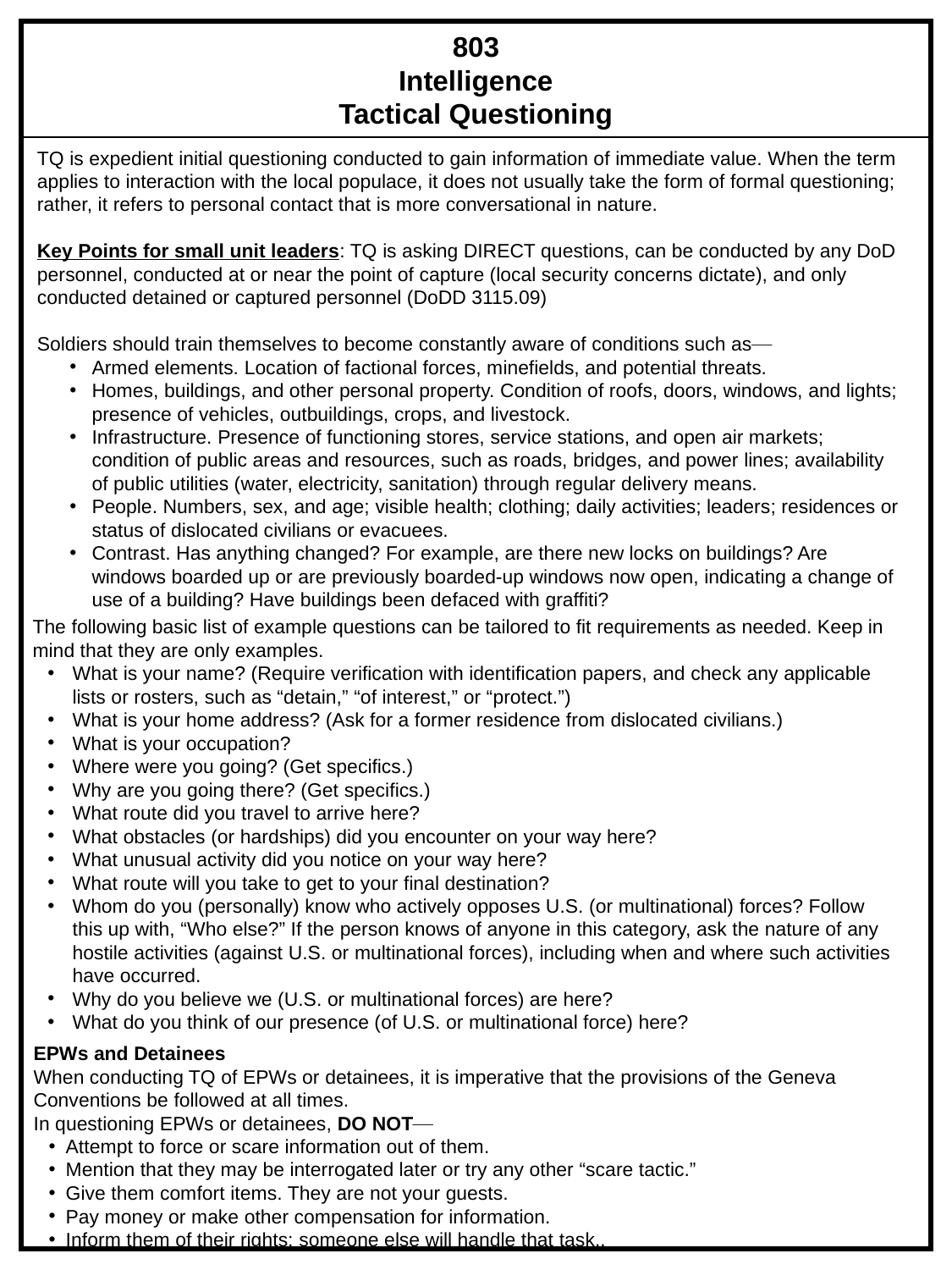

803
Intelligence
Tactical Questioning
TQ is expedient initial questioning conducted to gain information of immediate value. When the term applies to interaction with the local populace, it does not usually take the form of formal questioning; rather, it refers to personal contact that is more conversational in nature.

Key Points for small unit leaders: TQ is asking DIRECT questions, can be conducted by any DoD personnel, conducted at or near the point of capture (local security concerns dictate), and only conducted detained or captured personnel (DoDD 3115.09)

Soldiers should train themselves to become constantly aware of conditions such as⎯
Armed elements. Location of factional forces, minefields, and potential threats.
Homes, buildings, and other personal property. Condition of roofs, doors, windows, and lights; presence of vehicles, outbuildings, crops, and livestock.
Infrastructure. Presence of functioning stores, service stations, and open air markets; condition of public areas and resources, such as roads, bridges, and power lines; availability of public utilities (water, electricity, sanitation) through regular delivery means.
People. Numbers, sex, and age; visible health; clothing; daily activities; leaders; residences or status of dislocated civilians or evacuees.
Contrast. Has anything changed? For example, are there new locks on buildings? Are windows boarded up or are previously boarded-up windows now open, indicating a change of use of a building? Have buildings been defaced with graffiti?
The following basic list of example questions can be tailored to fit requirements as needed. Keep in mind that they are only examples.
What is your name? (Require verification with identification papers, and check any applicable lists or rosters, such as “detain,” “of interest,” or “protect.”)
What is your home address? (Ask for a former residence from dislocated civilians.)
What is your occupation?
Where were you going? (Get specifics.)
Why are you going there? (Get specifics.)
What route did you travel to arrive here?
What obstacles (or hardships) did you encounter on your way here?
What unusual activity did you notice on your way here?
What route will you take to get to your final destination?
Whom do you (personally) know who actively opposes U.S. (or multinational) forces? Follow this up with, “Who else?” If the person knows of anyone in this category, ask the nature of any hostile activities (against U.S. or multinational forces), including when and where such activities have occurred.
Why do you believe we (U.S. or multinational forces) are here?
What do you think of our presence (of U.S. or multinational force) here?
EPWs and Detainees
When conducting TQ of EPWs or detainees, it is imperative that the provisions of the Geneva Conventions be followed at all times.
In questioning EPWs or detainees, DO NOT⎯
Attempt to force or scare information out of them.
Mention that they may be interrogated later or try any other “scare tactic.”
Give them comfort items. They are not your guests.
Pay money or make other compensation for information.
Inform them of their rights; someone else will handle that task..